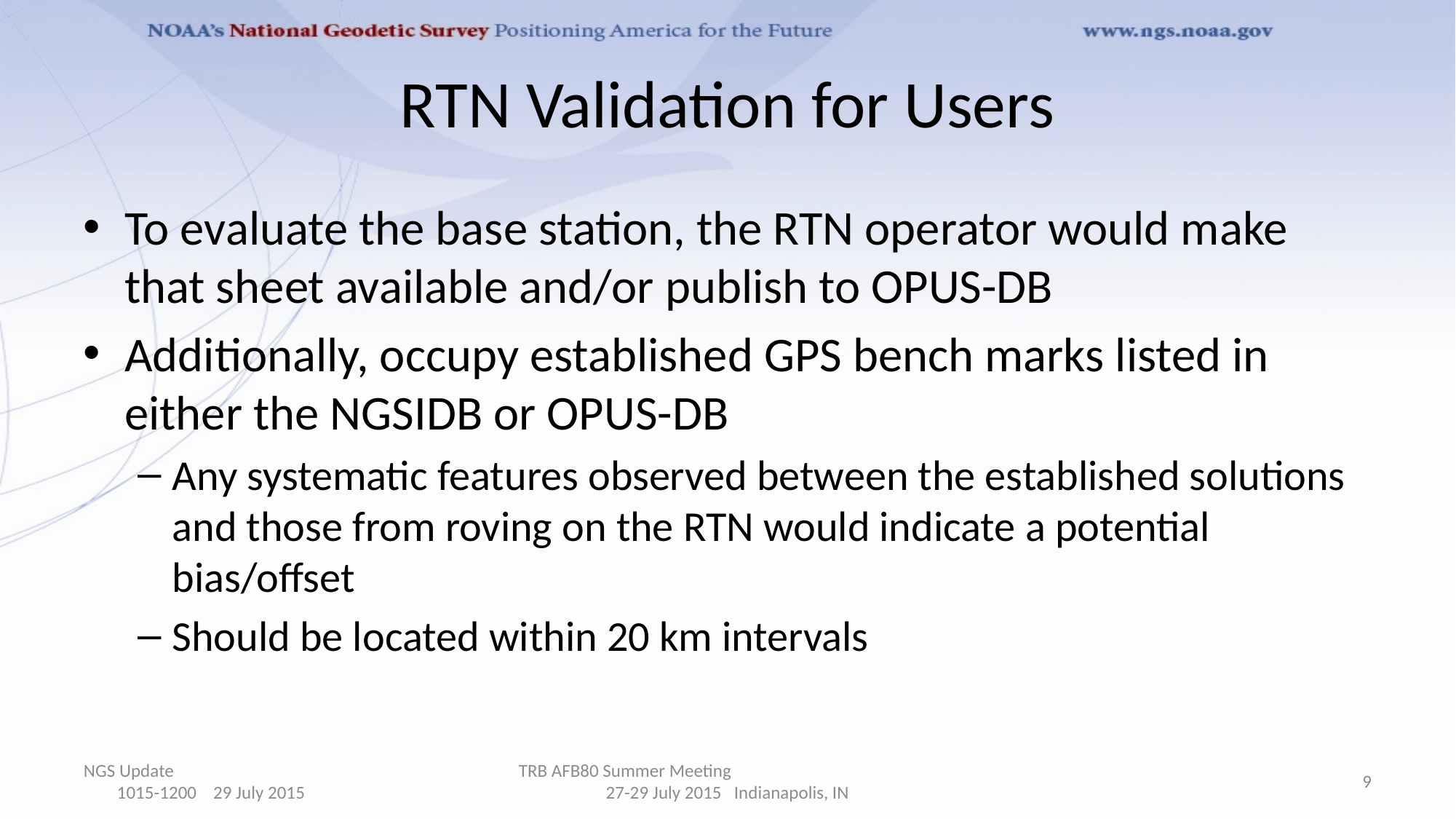

# RTN Validation for Users
To evaluate the base station, the RTN operator would make that sheet available and/or publish to OPUS-DB
Additionally, occupy established GPS bench marks listed in either the NGSIDB or OPUS-DB
Any systematic features observed between the established solutions and those from roving on the RTN would indicate a potential bias/offset
Should be located within 20 km intervals
NGS Update                                                               1015-1200    29 July 2015
TRB AFB80 Summer Meeting                                                  27-29 July 2015   Indianapolis, IN
9